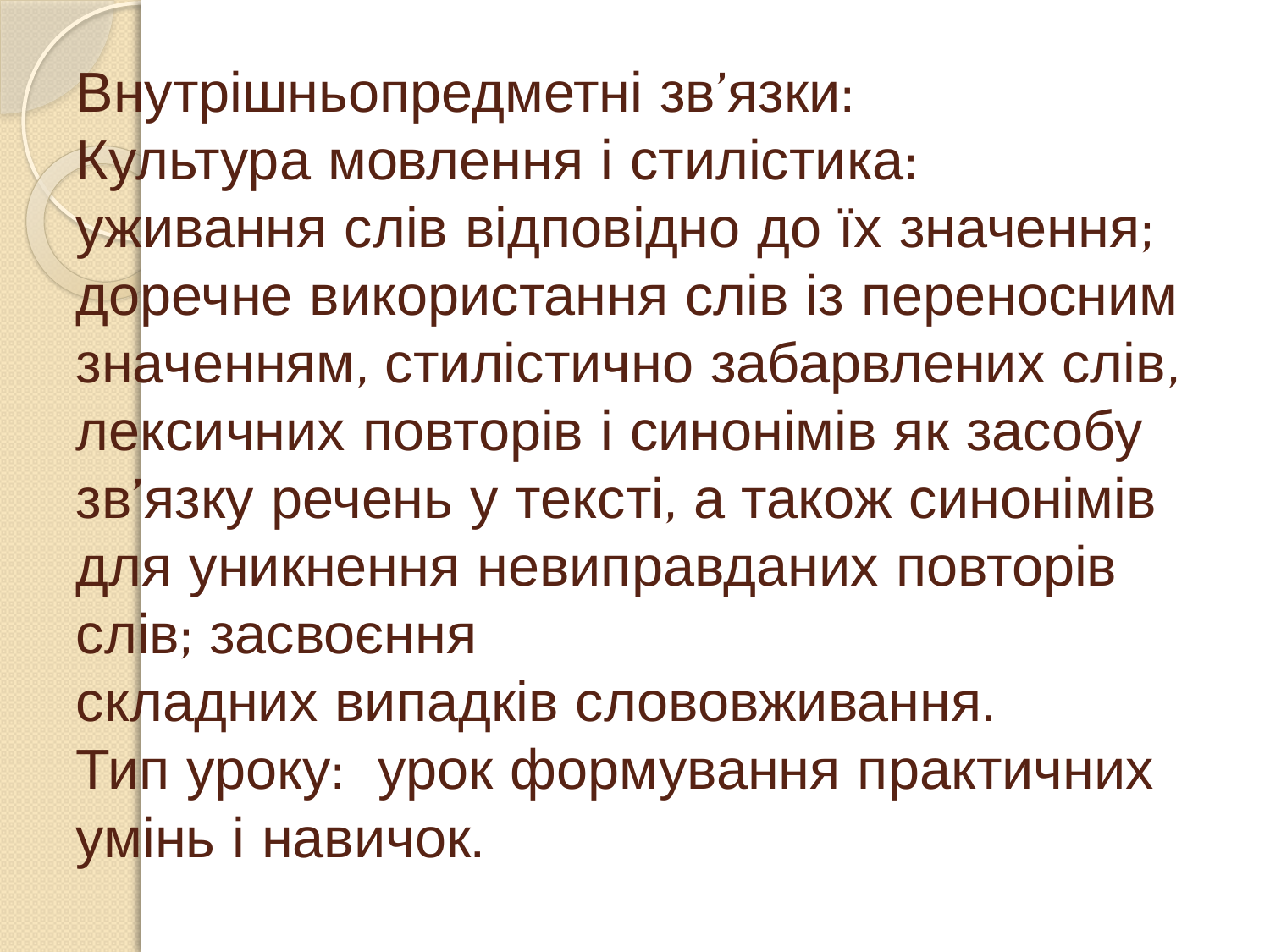

# Внутрішньопредметні зв’язки: Культура мовлення і стилістика:  уживання слів відповідно до їх значення; доречне використання слів із переносним значенням, стилістично забарвлених слів, лексичних повторів і синонімів як засобу зв’язку речень у тексті, а також синонімів для уникнення невиправданих повторів слів; засвоєння складних випадків слововживання. Тип уроку:  урок формування практичних умінь і навичок.